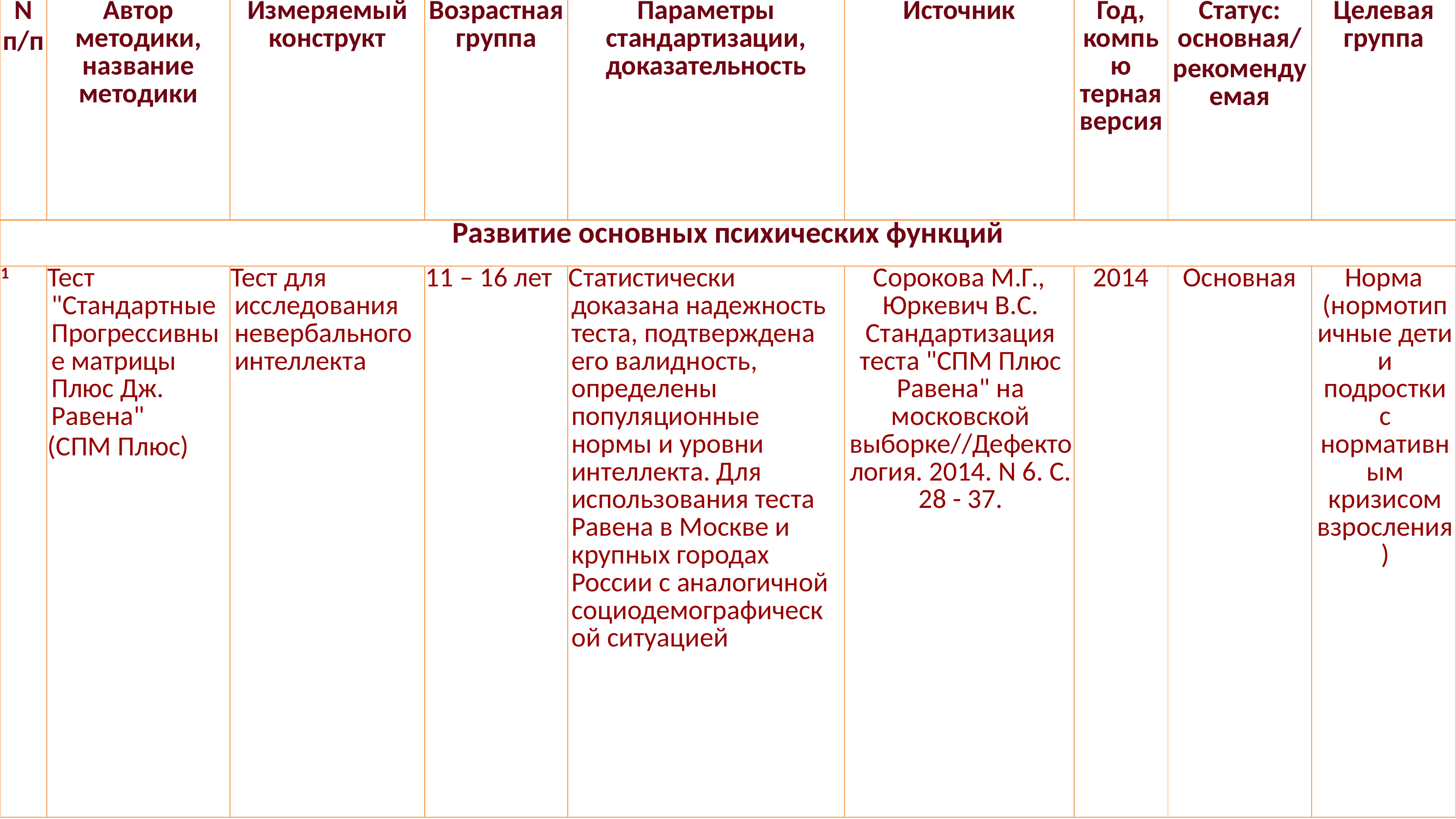

| N п/п | Автор методики, название методики | Измеряемый конструкт | Возрастная группа | Параметры стандартизации, доказательность | Источник | Год, компью терная версия | Статус: основная/ рекомендуемая | Целевая группа |
| --- | --- | --- | --- | --- | --- | --- | --- | --- |
| Развитие основных психических функций |  |  |  |  |  |  |  |  |
| 1 | Тест "Стандартные Прогрессивные матрицы Плюс Дж. Равена" (СПМ Плюс) | Тест для исследования невербального интеллекта | 11 – 16 лет | Статистически доказана надежность теста, подтверждена его валидность, определены популяционные нормы и уровни интеллекта. Для использования теста Равена в Москве и крупных городах России с аналогичной социодемографическ ой ситуацией | Сорокова М.Г., Юркевич В.С. Стандартизация теста "СПМ Плюс Равена" на московской выборке//Дефектология. 2014. N 6. С. 28 - 37. | 2014 | Основная | Норма (нормотипичные дети и подростки с нормативным кризисом взросления) |